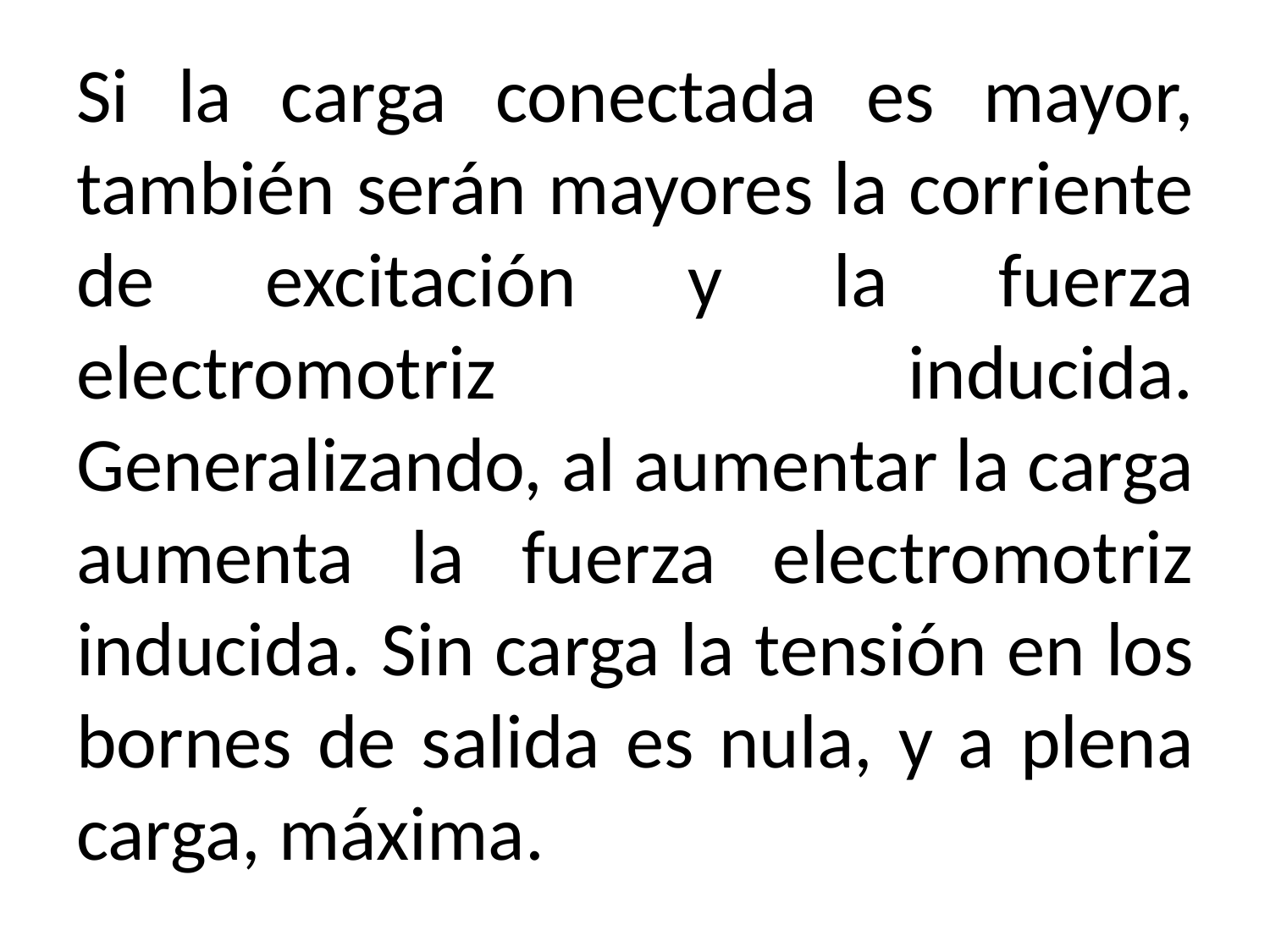

# Si la carga conectada es mayor, también serán mayores la corriente de excitación y la fuerza electromotriz inducida. Generalizando, al aumentar la carga aumenta la fuerza electromotriz inducida. Sin carga la tensión en los bornes de salida es nula, y a plena carga, máxima.